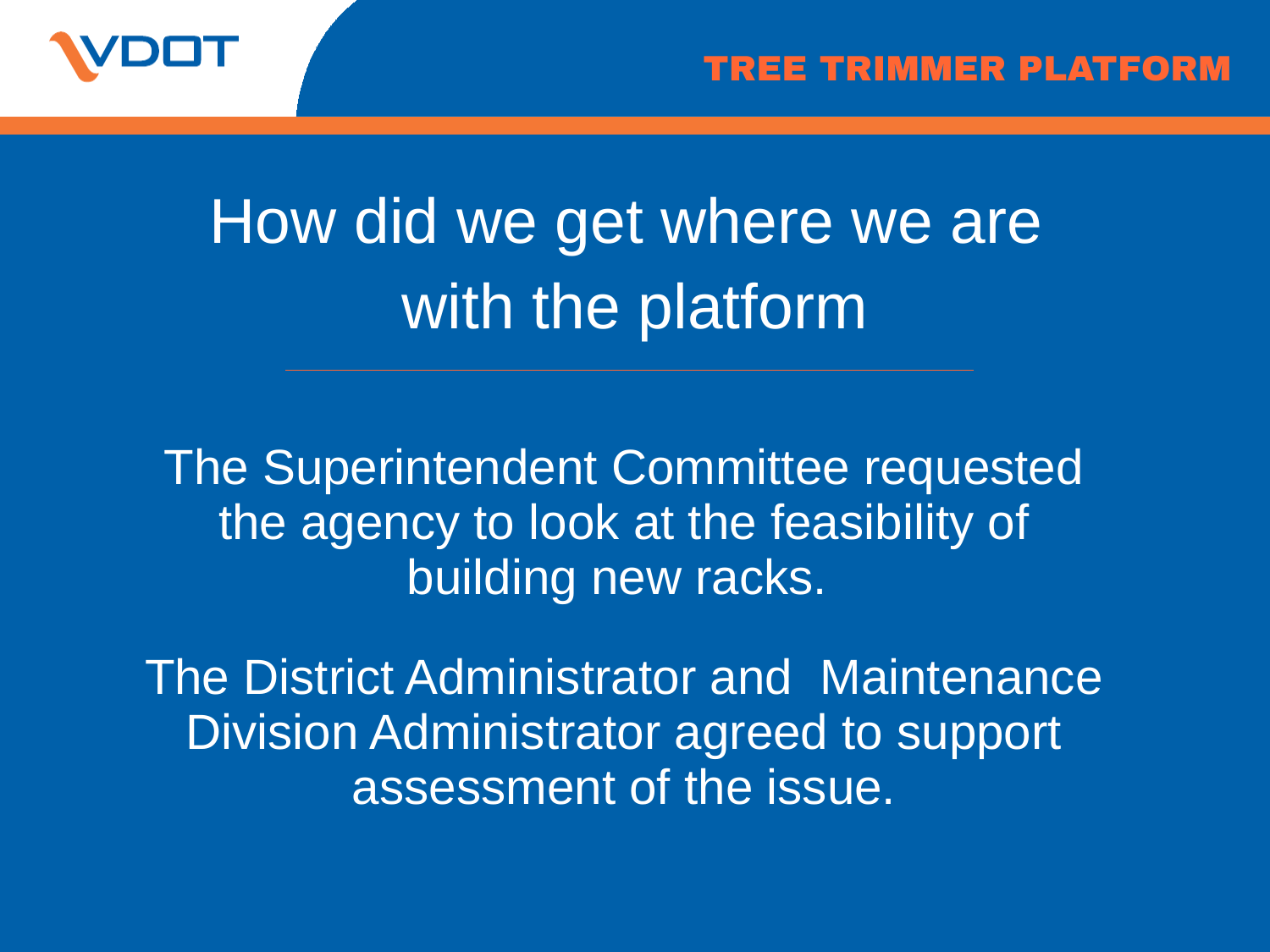

TREE TRIMMER PLATFORM
How did we get where we are
with the platform

The Superintendent Committee requested the agency to look at the feasibility of building new racks.

The District Administrator and  Maintenance Division Administrator agreed to support assessment of the issue.